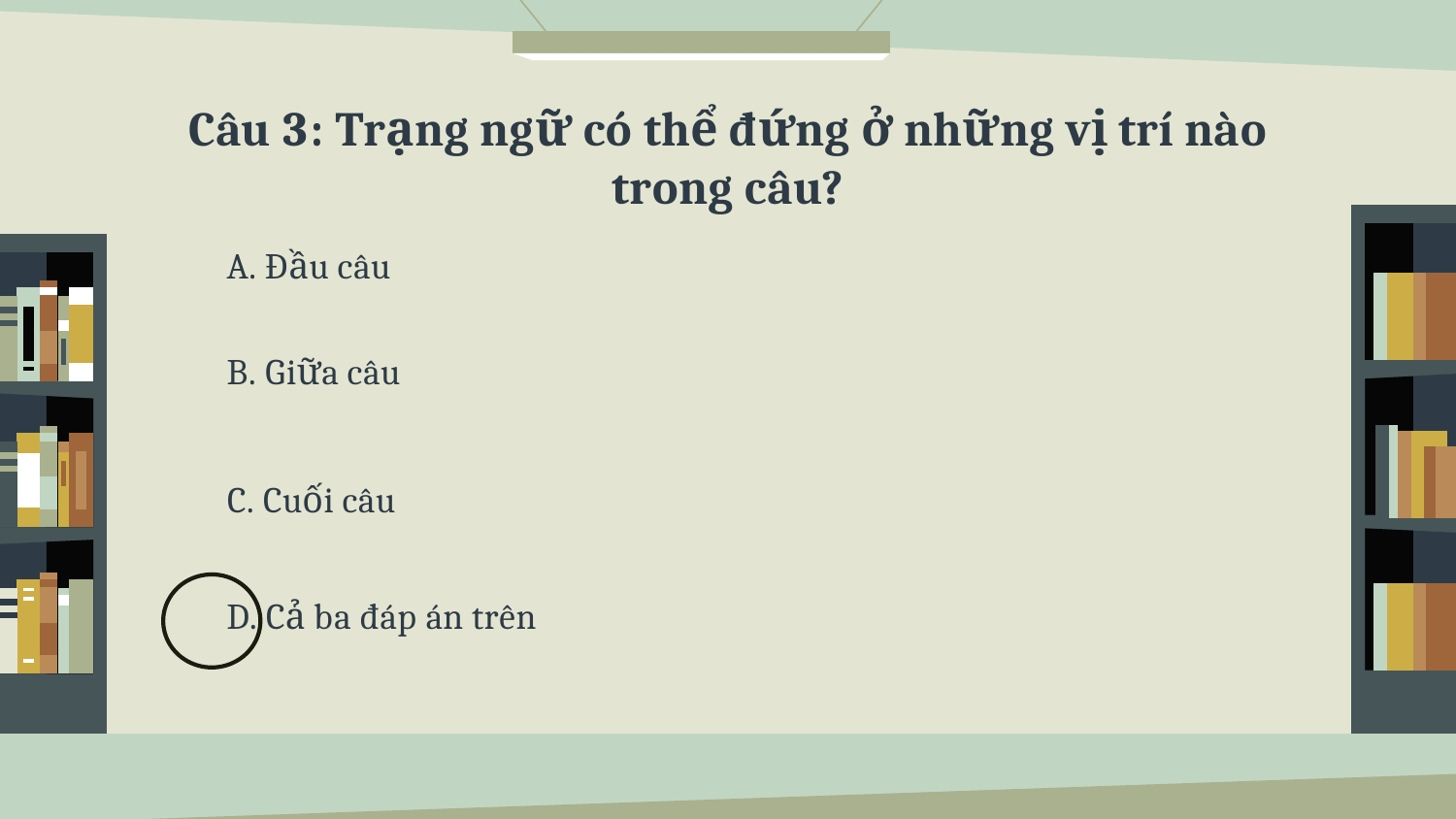

# Câu 3: Trạng ngữ có thể đứng ở những vị trí nào trong câu?
A. Đầu câu
B. Giữa câu
C. Cuối câu
D. Cả ba đáp án trên